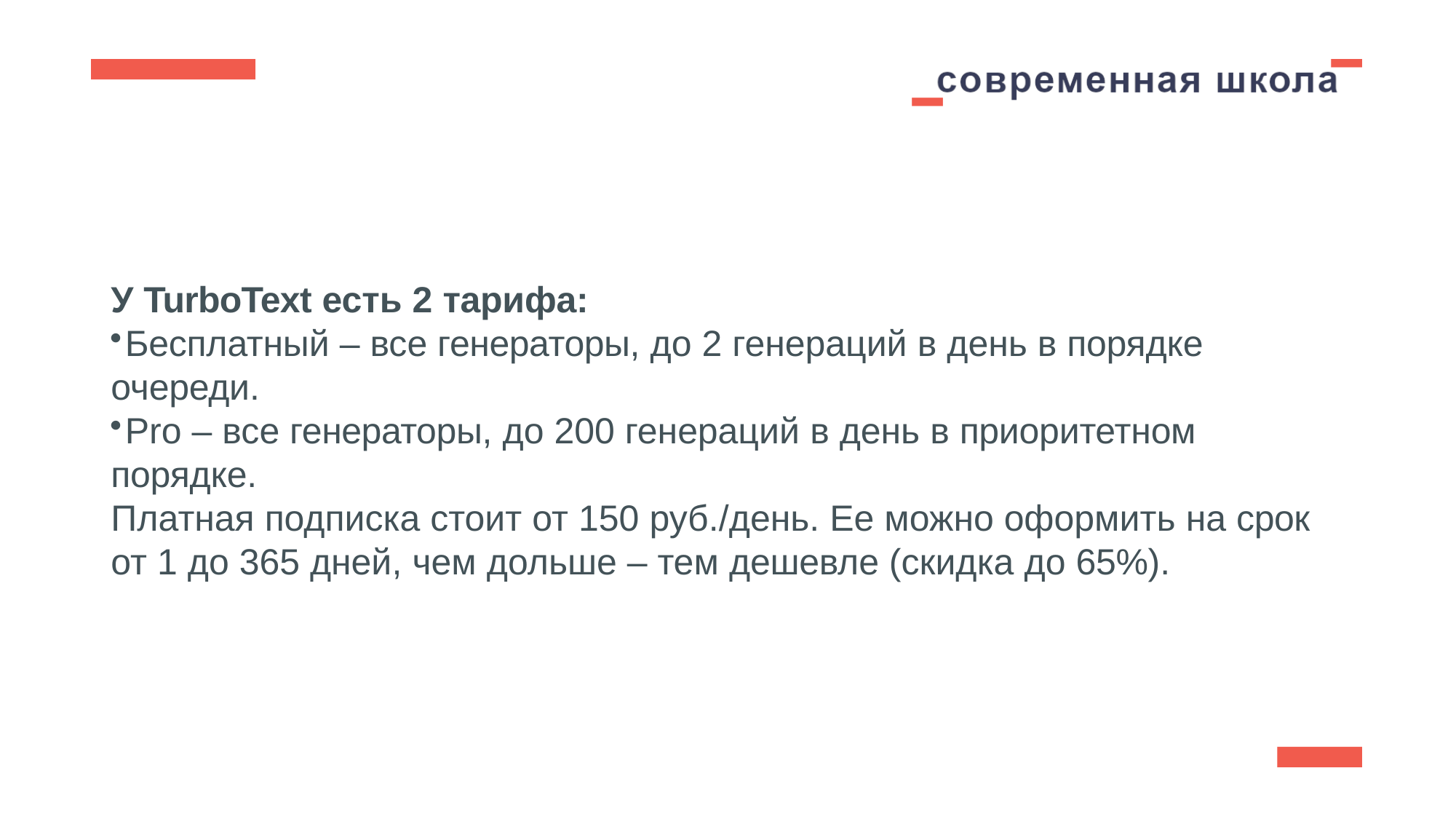

У TurboText есть 2 тарифа:
	Бесплатный – все генераторы, до 2 генераций в день в порядке очереди.
	Pro – все генераторы, до 200 генераций в день в приоритетном порядке.
Платная подписка стоит от 150 руб./день. Ее можно оформить на срок от 1 до 365 дней, чем дольше – тем дешевле (скидка до 65%).